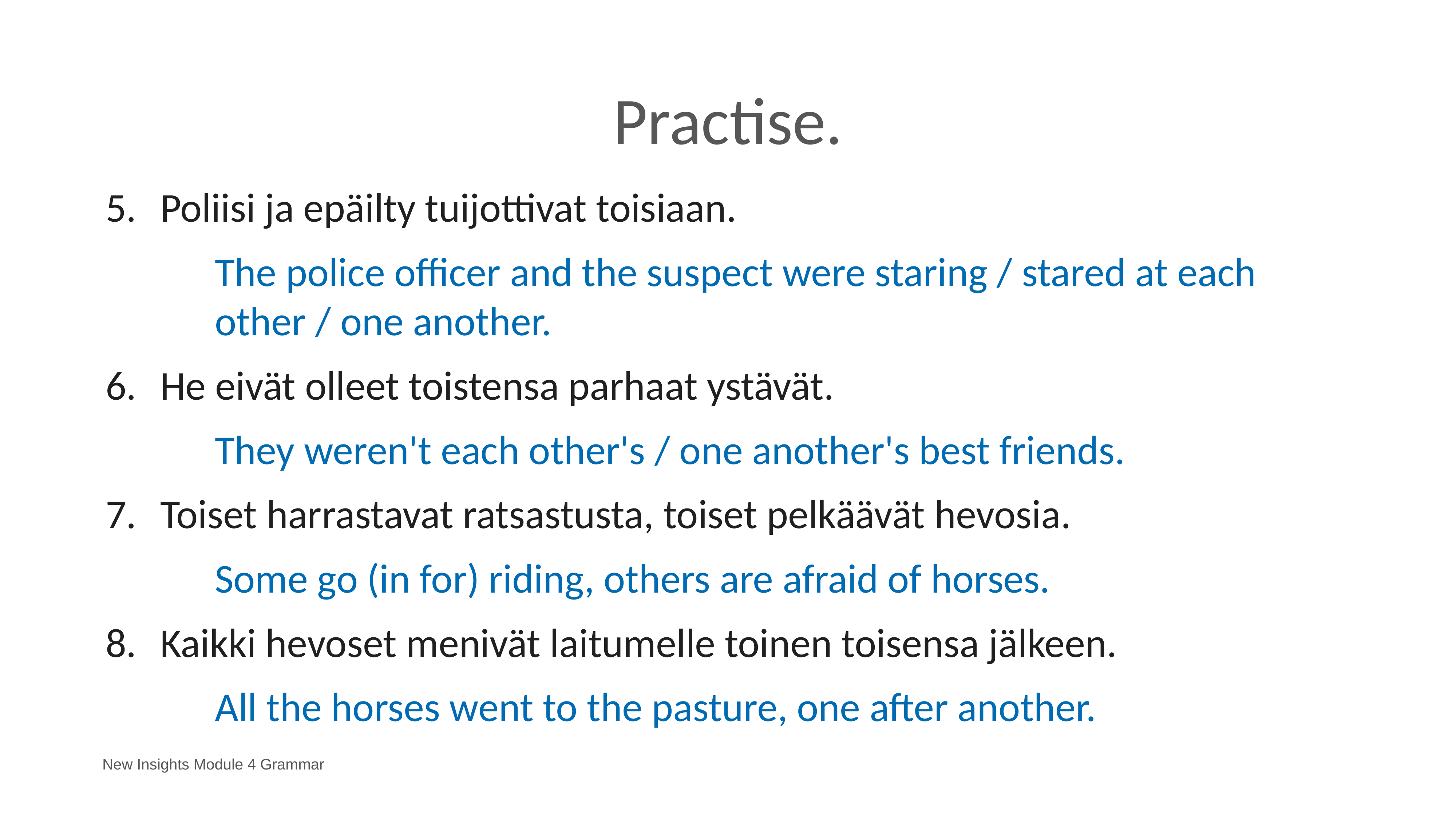

# Practise.
5.	Poliisi ja epäilty tuijottivat toisiaan.
		The police officer and the suspect were staring / stared at each 			other / one another.
6.	He eivät olleet toistensa parhaat ystävät.
		They weren't each other's / one another's best friends.
7.	Toiset harrastavat ratsastusta, toiset pelkäävät hevosia.
		Some go (in for) riding, others are afraid of horses.
8.	Kaikki hevoset menivät laitumelle toinen toisensa jälkeen.
		All the horses went to the pasture, one after another.
New Insights Module 4 Grammar